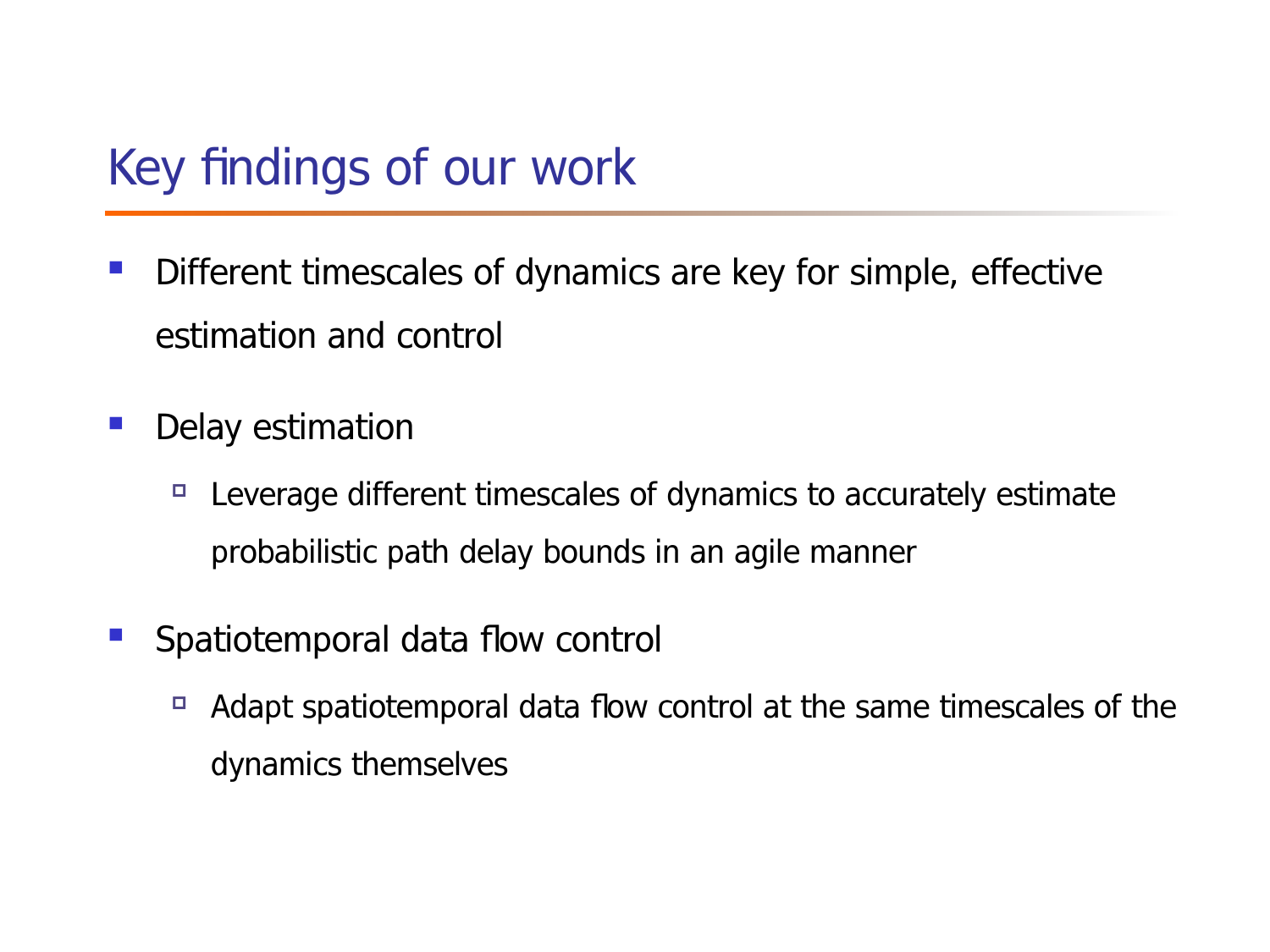

# Key findings of our work
Different timescales of dynamics are key for simple, effective estimation and control
Delay estimation
Leverage different timescales of dynamics to accurately estimate probabilistic path delay bounds in an agile manner
Spatiotemporal data flow control
Adapt spatiotemporal data flow control at the same timescales of the dynamics themselves